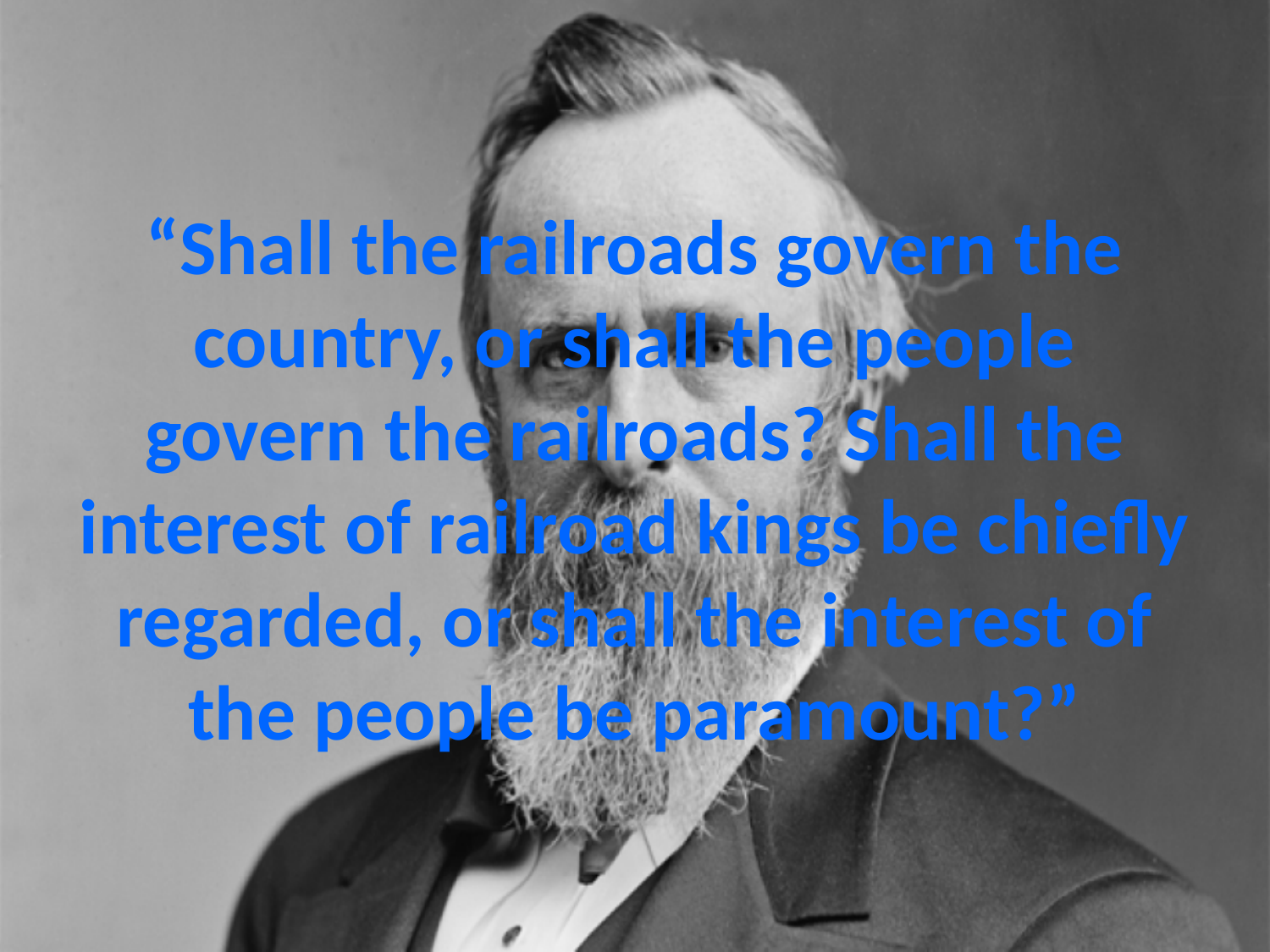

# “Shall the railroads govern the country, or shall the people govern the railroads? Shall the interest of railroad kings be chiefly regarded, or shall the interest of the people be paramount?”